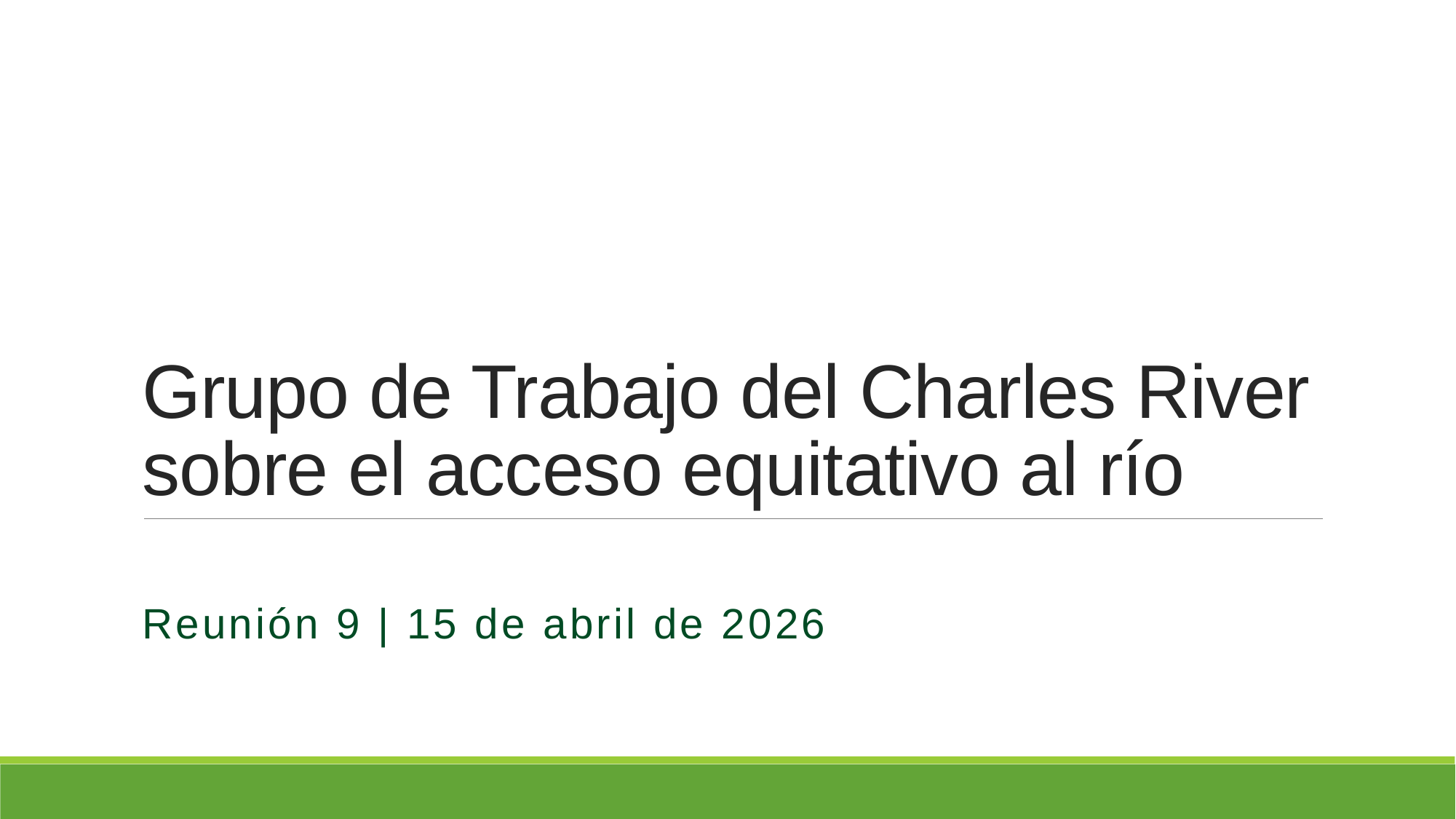

# Grupo de Trabajo del Charles River sobre el acceso equitativo al río

Reunión 9 | 15 de abril de 2026